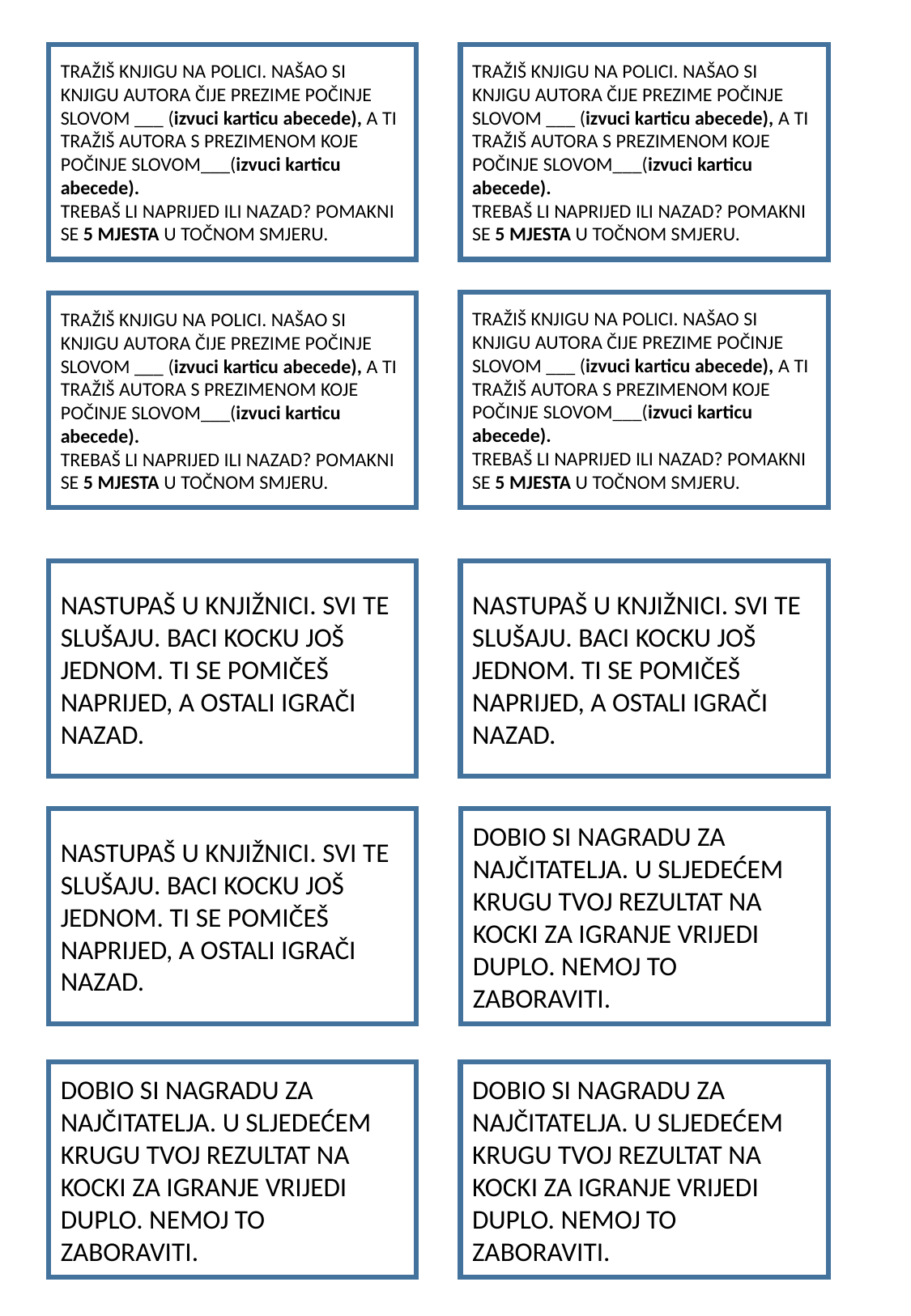

TRAŽIŠ KNJIGU NA POLICI. NAŠAO SI KNJIGU AUTORA ČIJE PREZIME POČINJE SLOVOM ___ (izvuci karticu abecede), A TI TRAŽIŠ AUTORA S PREZIMENOM KOJE POČINJE SLOVOM___(izvuci karticu abecede).
TREBAŠ LI NAPRIJED ILI NAZAD? POMAKNI SE 5 MJESTA U TOČNOM SMJERU.
TRAŽIŠ KNJIGU NA POLICI. NAŠAO SI KNJIGU AUTORA ČIJE PREZIME POČINJE SLOVOM ___ (izvuci karticu abecede), A TI TRAŽIŠ AUTORA S PREZIMENOM KOJE POČINJE SLOVOM___(izvuci karticu abecede).
TREBAŠ LI NAPRIJED ILI NAZAD? POMAKNI SE 5 MJESTA U TOČNOM SMJERU.
TRAŽIŠ KNJIGU NA POLICI. NAŠAO SI KNJIGU AUTORA ČIJE PREZIME POČINJE SLOVOM ___ (izvuci karticu abecede), A TI TRAŽIŠ AUTORA S PREZIMENOM KOJE POČINJE SLOVOM___(izvuci karticu abecede).
TREBAŠ LI NAPRIJED ILI NAZAD? POMAKNI SE 5 MJESTA U TOČNOM SMJERU.
TRAŽIŠ KNJIGU NA POLICI. NAŠAO SI KNJIGU AUTORA ČIJE PREZIME POČINJE SLOVOM ___ (izvuci karticu abecede), A TI TRAŽIŠ AUTORA S PREZIMENOM KOJE POČINJE SLOVOM___(izvuci karticu abecede).
TREBAŠ LI NAPRIJED ILI NAZAD? POMAKNI SE 5 MJESTA U TOČNOM SMJERU.
NASTUPAŠ U KNJIŽNICI. SVI TE SLUŠAJU. BACI KOCKU JOŠ JEDNOM. TI SE POMIČEŠ NAPRIJED, A OSTALI IGRAČI NAZAD.
NASTUPAŠ U KNJIŽNICI. SVI TE SLUŠAJU. BACI KOCKU JOŠ JEDNOM. TI SE POMIČEŠ NAPRIJED, A OSTALI IGRAČI NAZAD.
NASTUPAŠ U KNJIŽNICI. SVI TE SLUŠAJU. BACI KOCKU JOŠ JEDNOM. TI SE POMIČEŠ NAPRIJED, A OSTALI IGRAČI NAZAD.
DOBIO SI NAGRADU ZA NAJČITATELJA. U SLJEDEĆEM KRUGU TVOJ REZULTAT NA KOCKI ZA IGRANJE VRIJEDI DUPLO. NEMOJ TO ZABORAVITI.
DOBIO SI NAGRADU ZA NAJČITATELJA. U SLJEDEĆEM KRUGU TVOJ REZULTAT NA KOCKI ZA IGRANJE VRIJEDI DUPLO. NEMOJ TO ZABORAVITI.
DOBIO SI NAGRADU ZA NAJČITATELJA. U SLJEDEĆEM KRUGU TVOJ REZULTAT NA KOCKI ZA IGRANJE VRIJEDI DUPLO. NEMOJ TO ZABORAVITI.